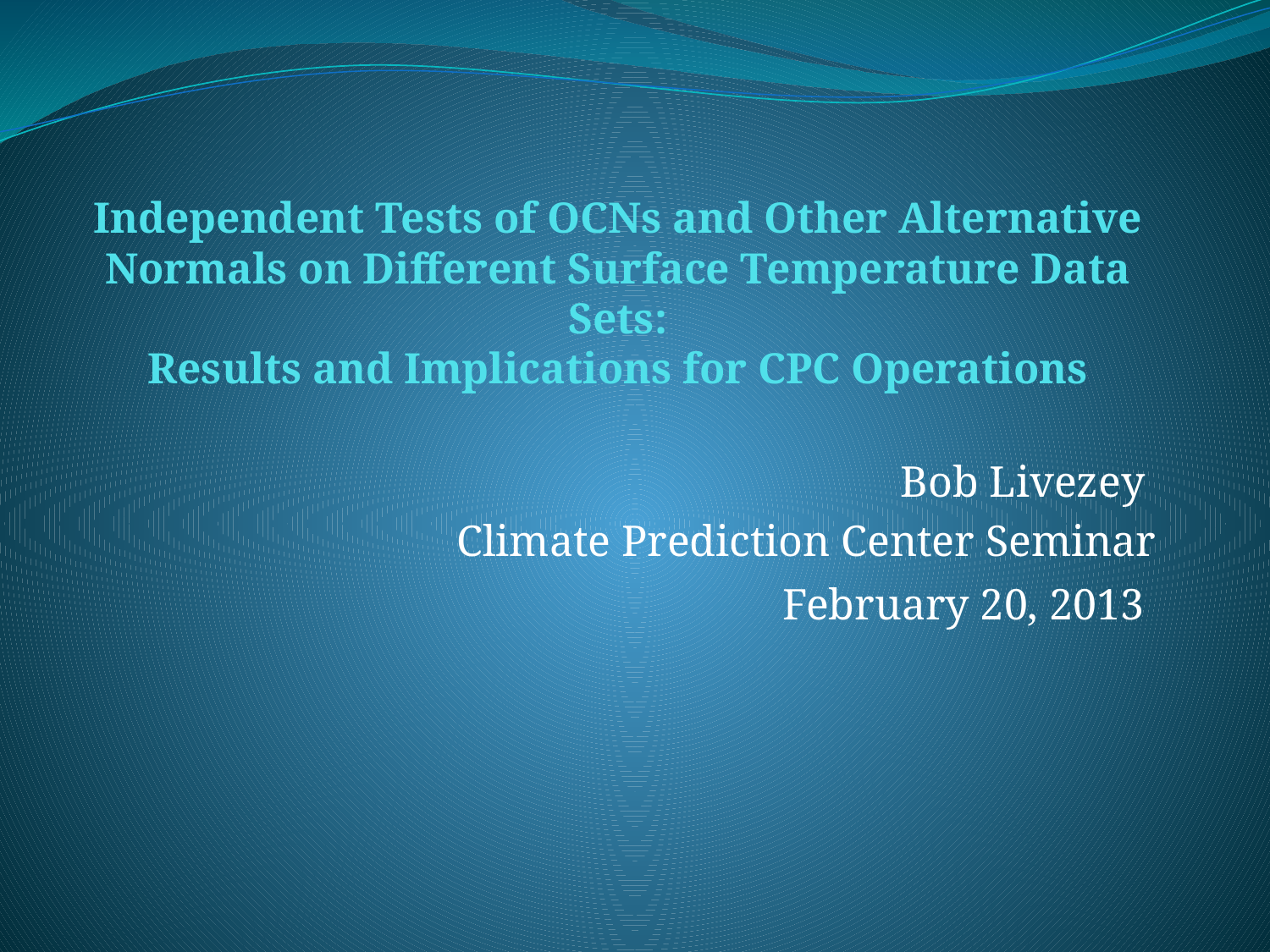

# Independent Tests of OCNs and Other Alternative Normals on Different Surface Temperature Data Sets: Results and Implications for CPC Operations
Bob Livezey
Climate Prediction Center Seminar
February 20, 2013